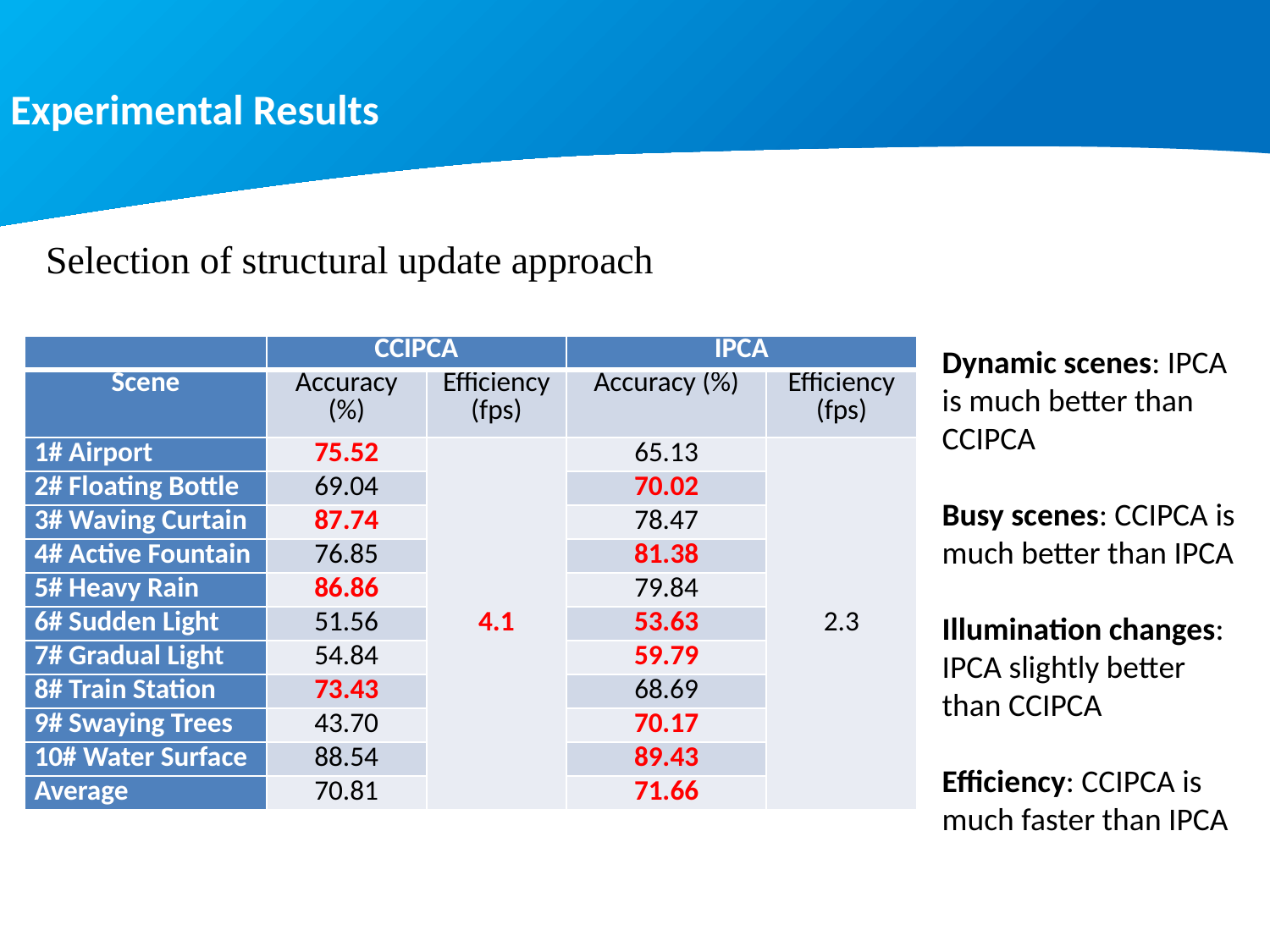

Experimental Results
Selection of structural update approach
|  | CCIPCA |  | IPCA |  |
| --- | --- | --- | --- | --- |
| Scene | Accuracy (%) | Efficiency (fps) | Accuracy (%) | Efficiency (fps) |
| 1# Airport | 75.52 | 4.1 | 65.13 | 2.3 |
| 2# Floating Bottle | 69.04 |  | 70.02 |  |
| 3# Waving Curtain | 87.74 |  | 78.47 |  |
| 4# Active Fountain | 76.85 |  | 81.38 |  |
| 5# Heavy Rain | 86.86 |  | 79.84 |  |
| 6# Sudden Light | 51.56 |  | 53.63 |  |
| 7# Gradual Light | 54.84 |  | 59.79 |  |
| 8# Train Station | 73.43 |  | 68.69 |  |
| 9# Swaying Trees | 43.70 |  | 70.17 |  |
| 10# Water Surface | 88.54 |  | 89.43 |  |
| Average | 70.81 |  | 71.66 |  |
Dynamic scenes: IPCA is much better than CCIPCA

Busy scenes: CCIPCA is much better than IPCA

Illumination changes: IPCA slightly better than CCIPCA

Efficiency: CCIPCA is much faster than IPCA